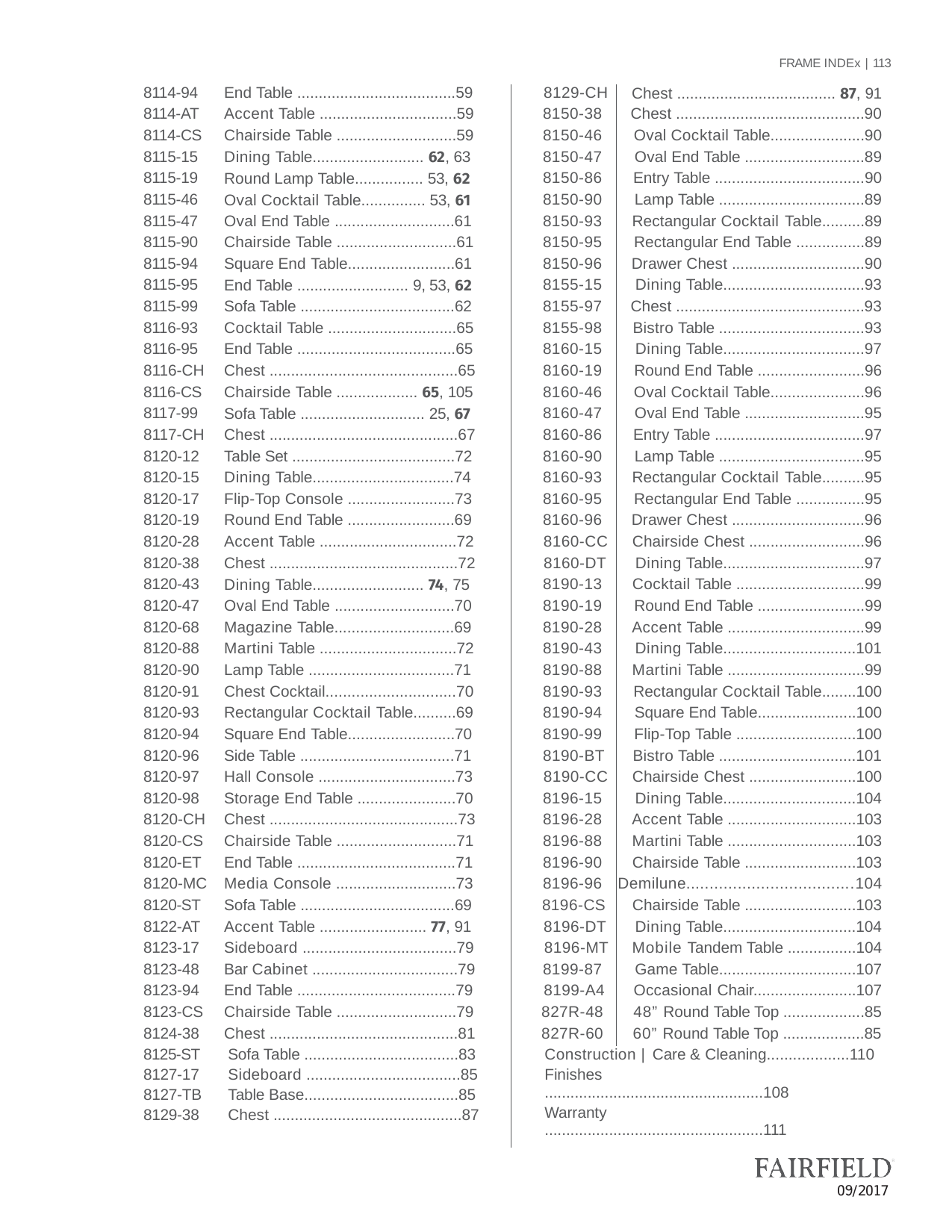

FRAME INDEx | 113
| 8114-94 | End Table .....................................59 | 8129-CH | Chest ..................................... 87, 91 |
| --- | --- | --- | --- |
| 8114-AT | Accent Table ................................59 | 8150-38 | Chest ............................................90 |
| 8114-CS | Chairside Table ............................59 | 8150-46 | Oval Cocktail Table......................90 |
| 8115-15 | Dining Table.......................... 62, 63 | 8150-47 | Oval End Table ............................89 |
| 8115-19 | Round Lamp Table................ 53, 62 | 8150-86 | Entry Table ...................................90 |
| 8115-46 | Oval Cocktail Table............... 53, 61 | 8150-90 | Lamp Table ..................................89 |
| 8115-47 | Oval End Table ............................61 | 8150-93 | Rectangular Cocktail Table..........89 |
| 8115-90 | Chairside Table ............................61 | 8150-95 | Rectangular End Table ................89 |
| 8115-94 | Square End Table.........................61 | 8150-96 | Drawer Chest ...............................90 |
| 8115-95 | End Table .......................... 9, 53, 62 | 8155-15 | Dining Table.................................93 |
| 8115-99 | Sofa Table ....................................62 | 8155-97 | Chest ............................................93 |
| 8116-93 | Cocktail Table ..............................65 | 8155-98 | Bistro Table ..................................93 |
| 8116-95 | End Table .....................................65 | 8160-15 | Dining Table.................................97 |
| 8116-CH | Chest ............................................65 | 8160-19 | Round End Table .........................96 |
| 8116-CS | Chairside Table ................... 65, 105 | 8160-46 | Oval Cocktail Table......................96 |
| 8117-99 | Sofa Table ............................. 25, 67 | 8160-47 | Oval End Table ............................95 |
| 8117-CH | Chest ............................................67 | 8160-86 | Entry Table ...................................97 |
| 8120-12 | Table Set ......................................72 | 8160-90 | Lamp Table ..................................95 |
| 8120-15 | Dining Table.................................74 | 8160-93 | Rectangular Cocktail Table..........95 |
| 8120-17 | Flip-Top Console .........................73 | 8160-95 | Rectangular End Table ................95 |
| 8120-19 | Round End Table .........................69 | 8160-96 | Drawer Chest ...............................96 |
| 8120-28 | Accent Table ................................72 | 8160-CC | Chairside Chest ...........................96 |
| 8120-38 | Chest ............................................72 | 8160-DT | Dining Table.................................97 |
| 8120-43 | Dining Table.......................... 74, 75 | 8190-13 | Cocktail Table ..............................99 |
| 8120-47 | Oval End Table ............................70 | 8190-19 | Round End Table .........................99 |
| 8120-68 | Magazine Table............................69 | 8190-28 | Accent Table ................................99 |
| 8120-88 | Martini Table ................................72 | 8190-43 | Dining Table...............................101 |
| 8120-90 | Lamp Table ..................................71 | 8190-88 | Martini Table ................................99 |
| 8120-91 | Chest Cocktail..............................70 | 8190-93 | Rectangular Cocktail Table........100 |
| 8120-93 | Rectangular Cocktail Table..........69 | 8190-94 | Square End Table.......................100 |
| 8120-94 | Square End Table.........................70 | 8190-99 | Flip-Top Table ............................100 |
| 8120-96 | Side Table ....................................71 | 8190-BT | Bistro Table ................................101 |
| 8120-97 | Hall Console ................................73 | 8190-CC | Chairside Chest .........................100 |
| 8120-98 | Storage End Table .......................70 | 8196-15 | Dining Table...............................104 |
| 8120-CH | Chest ............................................73 | 8196-28 | Accent Table ..............................103 |
| 8120-CS | Chairside Table ............................71 | 8196-88 | Martini Table ..............................103 |
| 8120-ET | End Table .....................................71 | 8196-90 | Chairside Table ..........................103 |
| 8120-MC | Media Console ............................73 | 8196-96 | Demilune....................................104 |
| 8120-ST | Sofa Table ....................................69 | 8196-CS | Chairside Table ..........................103 |
| 8122-AT | Accent Table ......................... 77, 91 | 8196-DT | Dining Table...............................104 |
| 8123-17 | Sideboard ....................................79 | 8196-MT | Mobile Tandem Table ................104 |
| 8123-48 | Bar Cabinet ..................................79 | 8199-87 | Game Table................................107 |
| 8123-94 | End Table .....................................79 | 8199-A4 | Occasional Chair........................107 |
| 8123-CS | Chairside Table ............................79 | 827R-48 | 48” Round Table Top ...................85 |
| 8124-38 | Chest ............................................81 | 827R-60 | 60” Round Table Top ...................85 |
| 8125-ST Sofa Table ....................................83 8127-17 Sideboard ....................................85 8127-TB Table Base....................................85 8129-38 Chest ............................................87 |  | Construction | Care & Cleaning...................110 Finishes ...................................................108 Warranty ...................................................111 |  |

09/2017